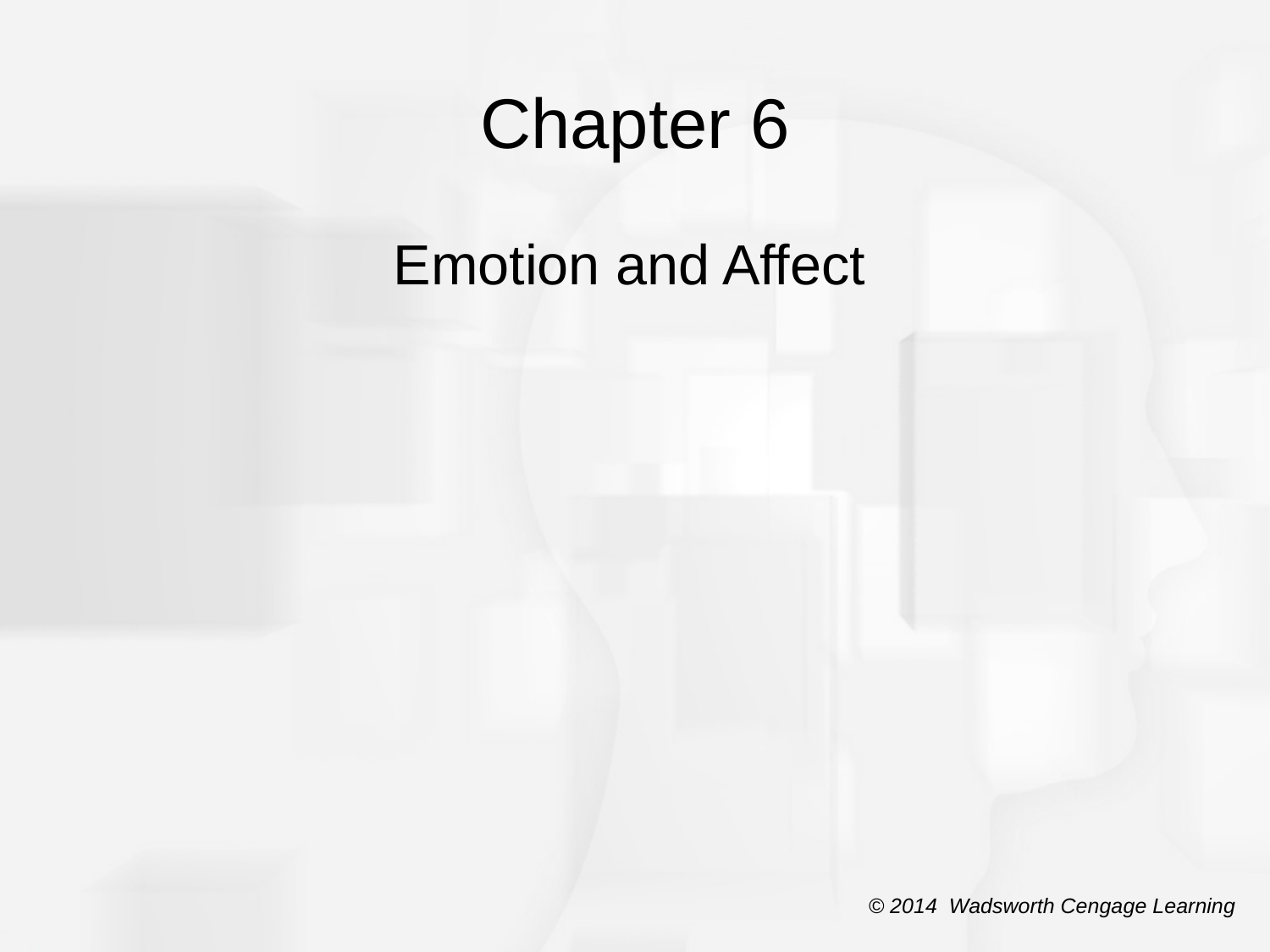

# Chapter 6
Emotion and Affect
© 2014  Wadsworth Cengage Learning